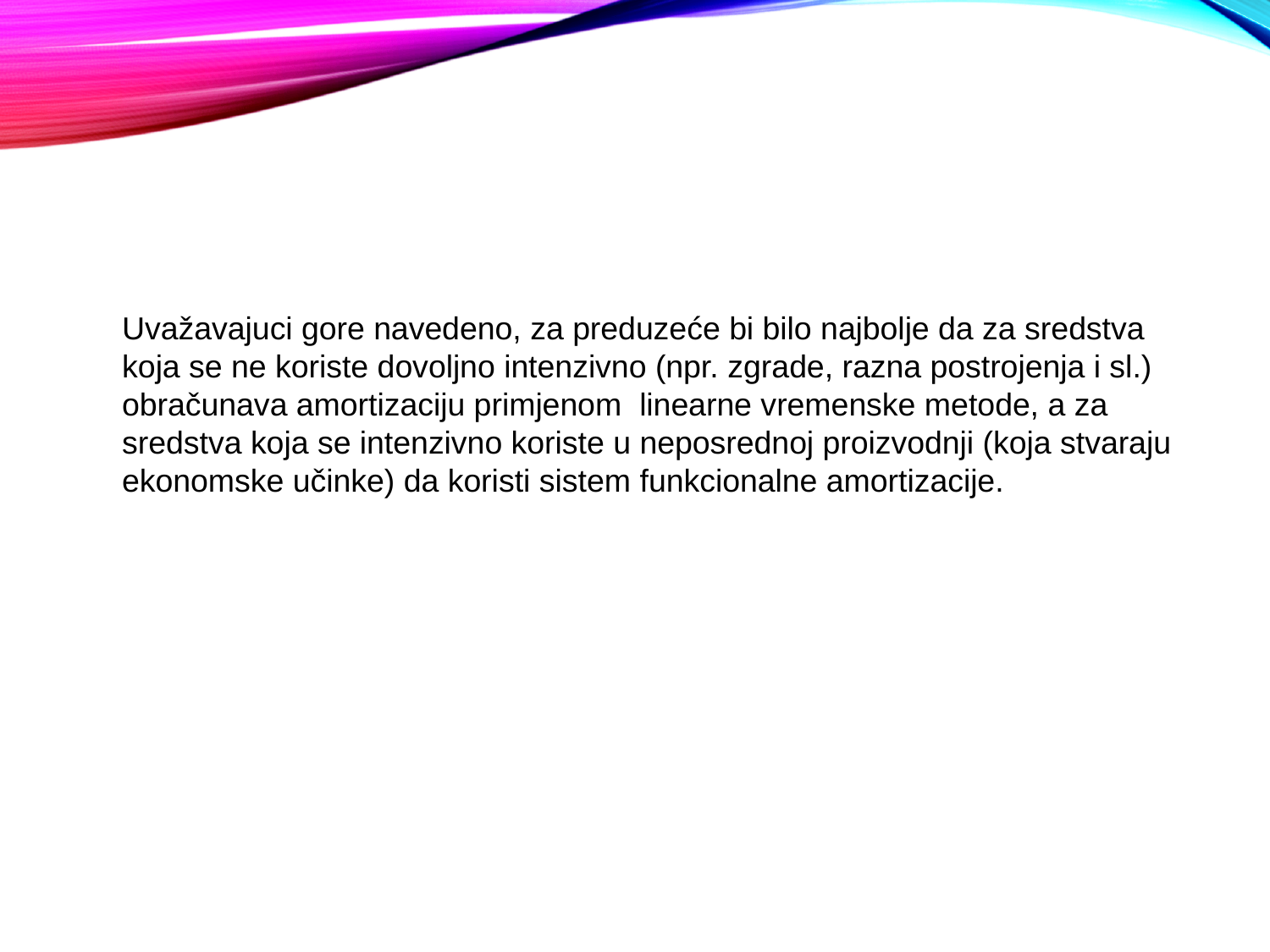

#
Uvažavajuci gore navedeno, za preduzeće bi bilo najbolje da za sredstva koja se ne koriste dovoljno intenzivno (npr. zgrade, razna postrojenja i sl.) obračunava amortizaciju primjenom  linearne vremenske metode, a za sredstva koja se intenzivno koriste u neposrednoj proizvodnji (koja stvaraju ekonomske učinke) da koristi sistem funkcionalne amortizacije.